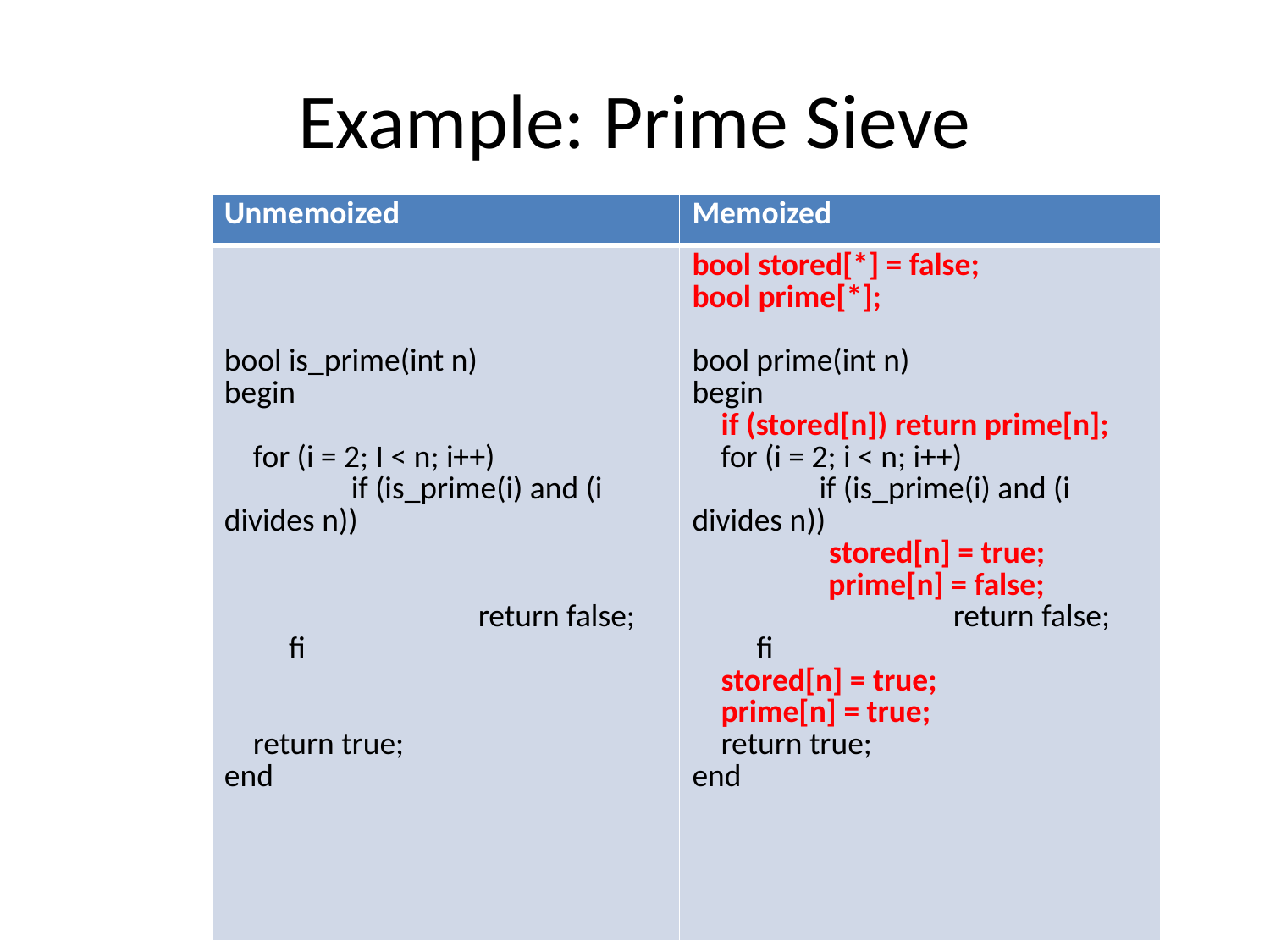

# Example: Prime Sieve
| Unmemoized | Memoized |
| --- | --- |
| bool is\_prime(int n) begin for (i = 2; I < n; i++) if (is\_prime(i) and (i divides n)) return false; fi return true; end | bool stored[\*] = false; bool prime[\*]; bool prime(int n) begin if (stored[n]) return prime[n]; for (i = 2; i < n; i++) if (is\_prime(i) and (i divides n)) stored[n] = true; prime[n] = false; return false; fi stored[n] = true; prime[n] = true; return true; end |